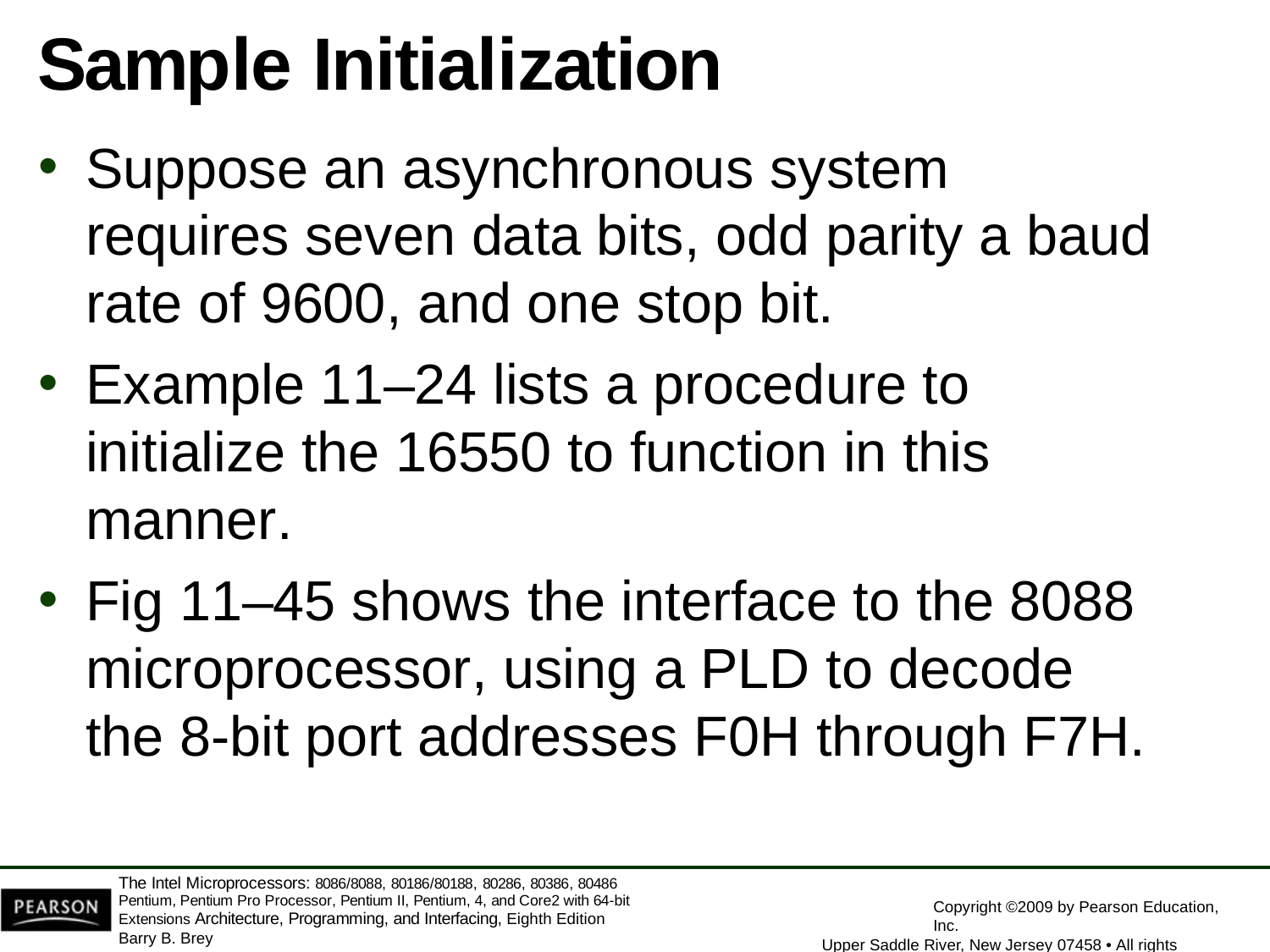

# Sample Initialization
Suppose an asynchronous system requires seven data bits, odd parity a baud rate of 9600, and one stop bit.

Example 11–24 lists a procedure to initialize the 16550 to function in this manner.

Fig 11–45 shows the interface to the 8088 microprocessor, using a PLD to decode the 8-bit port addresses F0H through F7H.
The Intel Microprocessors: 8086/8088, 80186/80188, 80286, 80386, 80486 Pentium, Pentium Pro Processor, Pentium II, Pentium, 4, and Core2 with 64-bit Extensions Architecture, Programming, and Interfacing, Eighth Edition
Barry B. Brey

Copyright ©2009 by Pearson Education, Inc.
Upper Saddle River, New Jersey 07458 • All rights reserved.